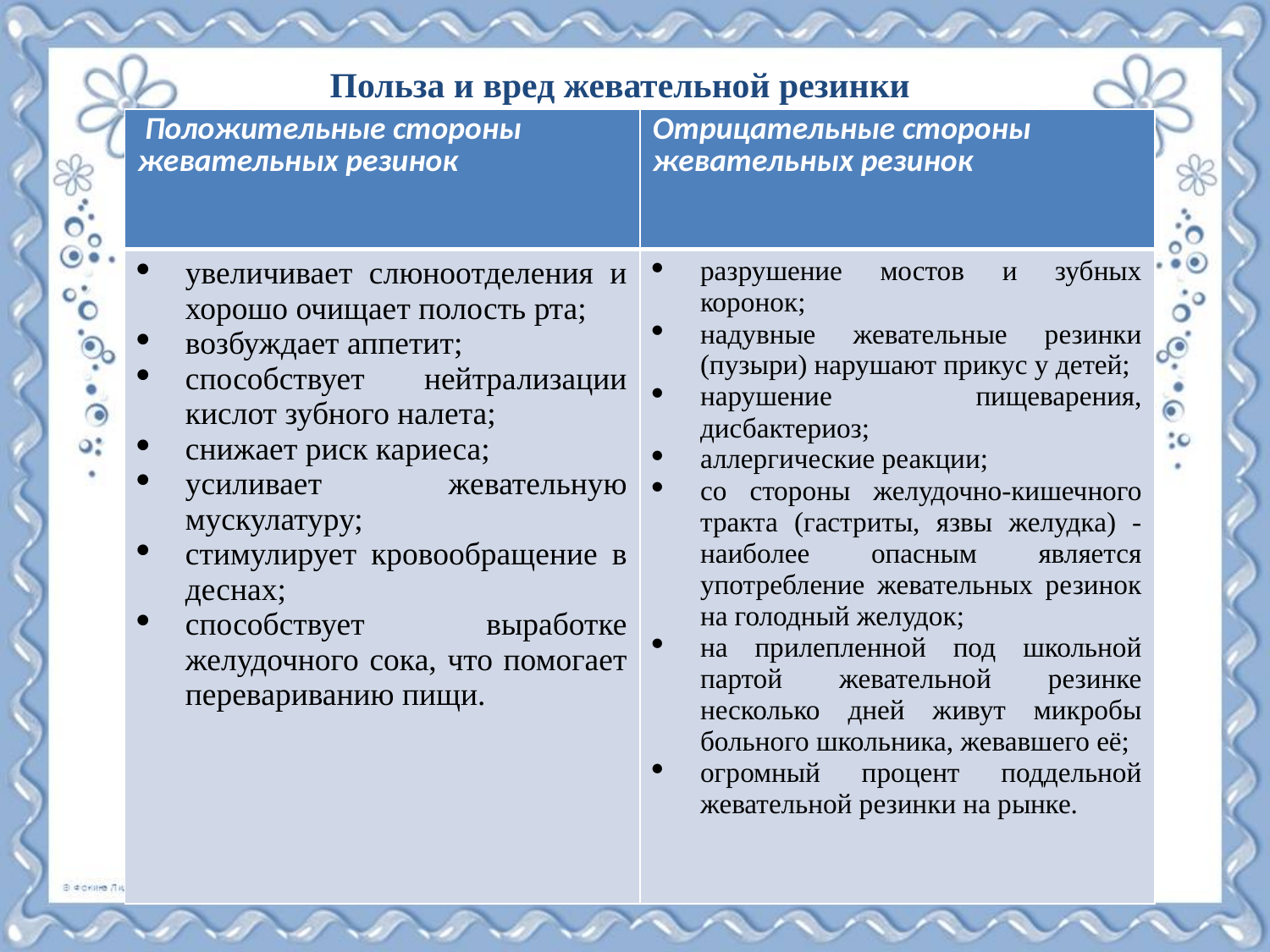

Польза и вред жевательной резинки
| Положительные стороны жевательных резинок | Отрицательные стороны жевательных резинок |
| --- | --- |
| увеличивает слюноотделения и хорошо очищает полость рта; возбуждает аппетит; способствует нейтрализации кислот зубного налета; снижает риск кариеса; усиливает жевательную мускулатуру; стимулирует кровообращение в деснах; способствует выработке желудочного сока, что помогает перевариванию пищи. | разрушение мостов и зубных коронок; надувные жевательные резинки (пузыри) нарушают прикус у детей; нарушение пищеварения, дисбактериоз; аллергические реакции; со стороны желудочно-кишечного тракта (гастриты, язвы желудка) - наиболее опасным является употребление жевательных резинок на голодный желудок; на прилепленной под школьной партой жевательной резинке несколько дней живут микробы больного школьника, жевавшего её; огромный процент поддельной жевательной резинки на рынке. |